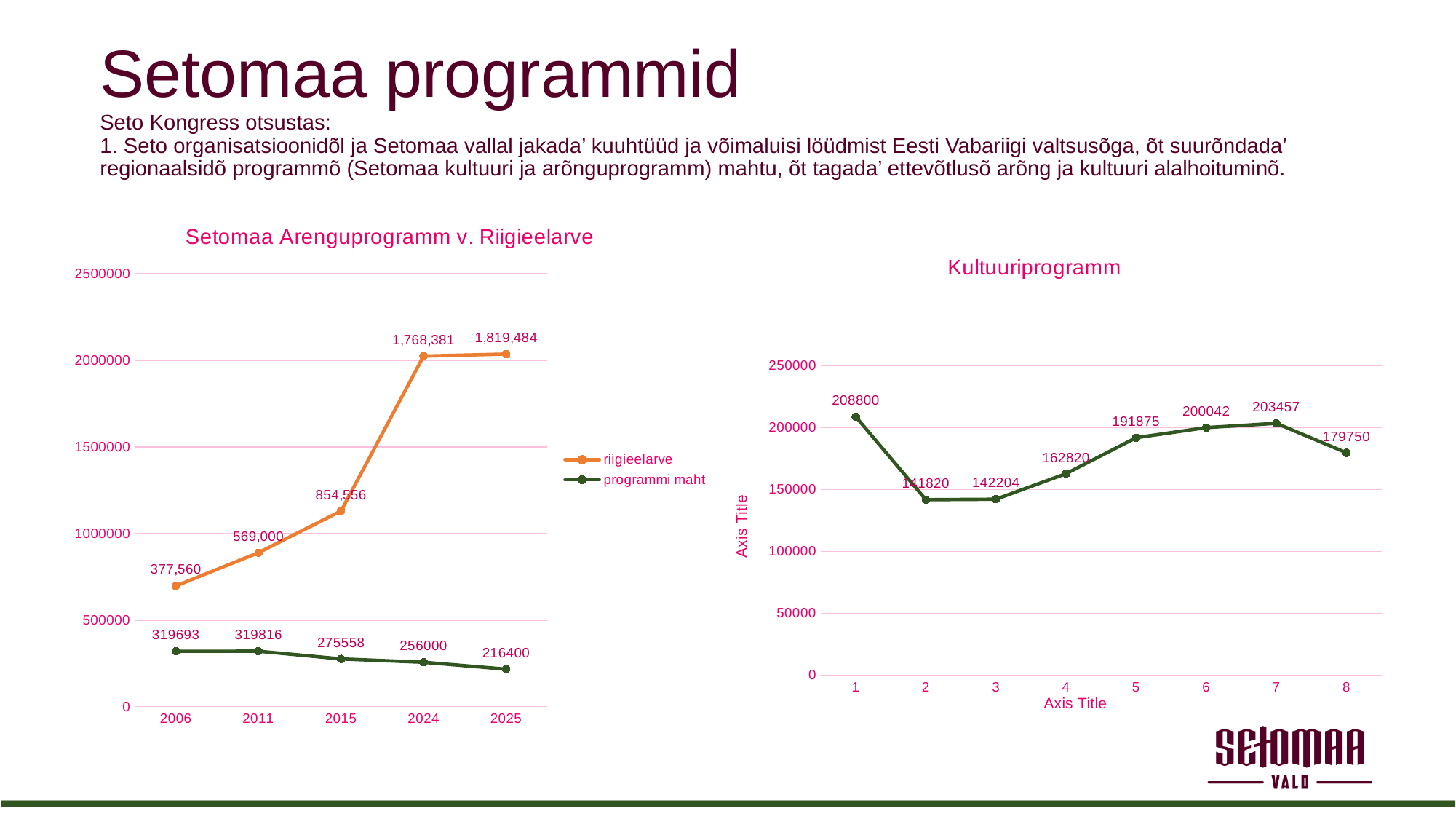

# Setomaa programmid Seto Kongress otsustas:  1. Seto organisatsioonidõl ja Setomaa vallal jakada’ kuuhtüüd ja võimaluisi löüdmist Eesti Vabariigi valtsusõga, õt suurõndada’ regionaalsidõ programmõ (Setomaa kultuuri ja arõnguprogramm) mahtu, õt tagada’ ettevõtlusõ arõng ja kultuuri alalhoituminõ.

### Chart: Setomaa Arenguprogramm v. Riigieelarve

| Category | programmi maht | riigieelarve |
|---|---|---|
| 2006 | 319693.0 | 377560.0 |
| 2011 | 319816.0 | 569000.0 |
| 2015 | 275558.0 | 854556.0 |
| 2024 | 256000.0 | 1768381.0 |
| 2025 | 216400.0 | 1819484.0 |

### Chart: Kultuuriprogramm

| Category | maht |
|---|---|